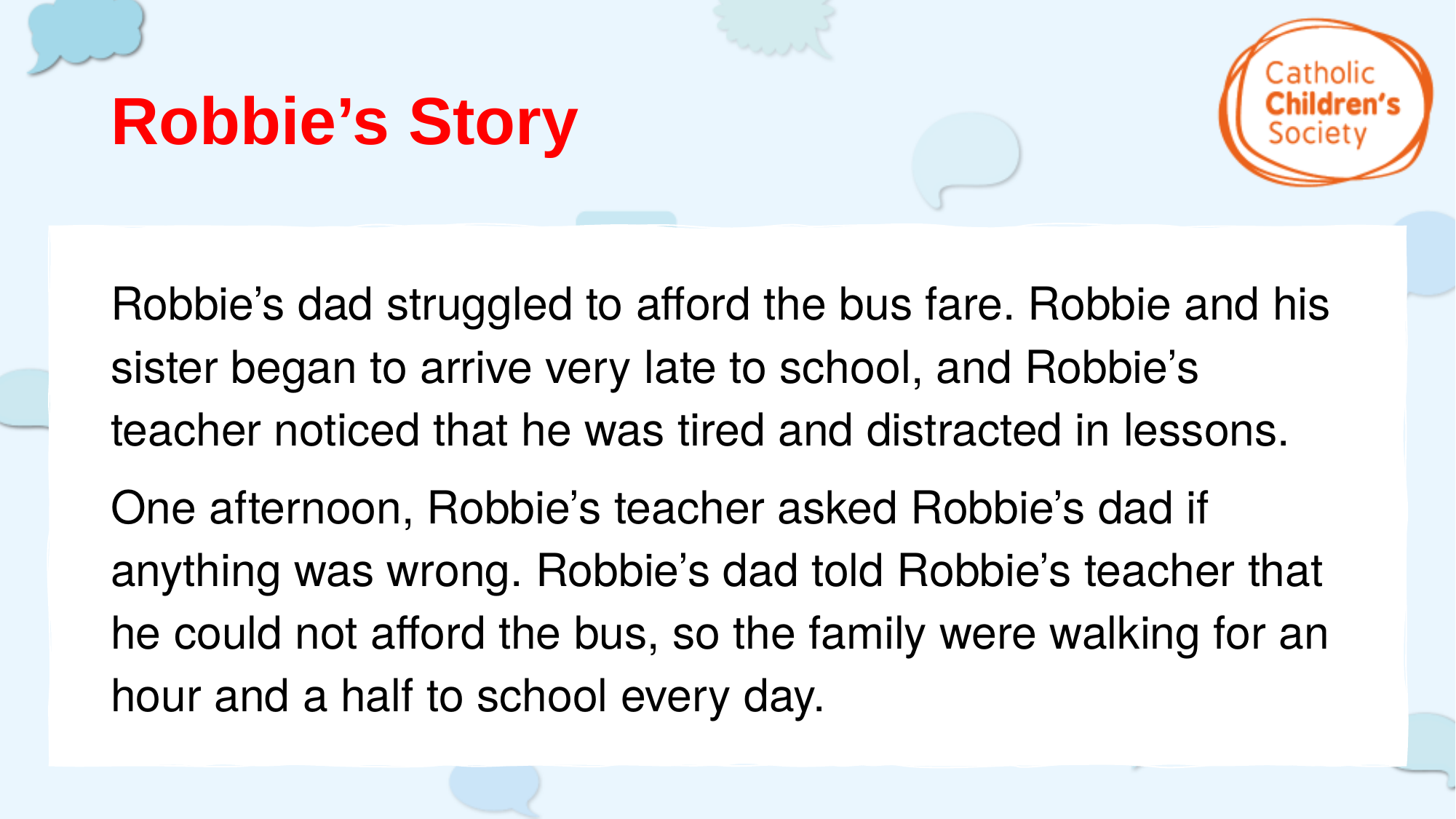

# Robbie’s Story

Robbie’s dad struggled to afford the bus fare. Robbie and his sister began to arrive very late to school, and Robbie’s teacher noticed that he was tired and distracted in lessons.
One afternoon, Robbie’s teacher asked Robbie’s dad if anything was wrong. Robbie’s dad told Robbie’s teacher that he could not afford the bus, so the family were walking for an hour and a half to school every day.